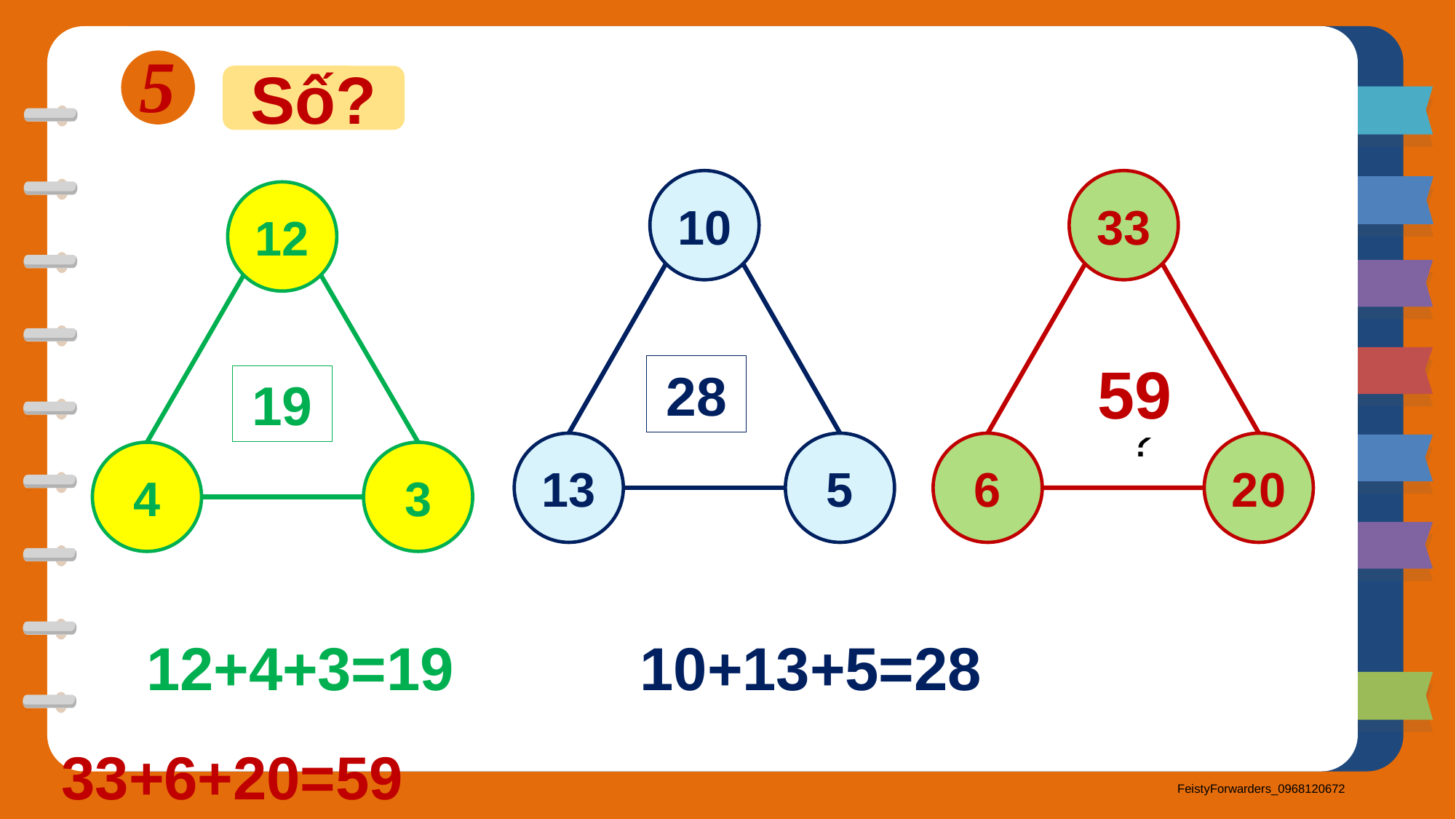

5

Số?

10
13
5
28
33
6
20
12
4
3
19
59
?
     12+4+3=19           10+13+5=28         33+6+20=59